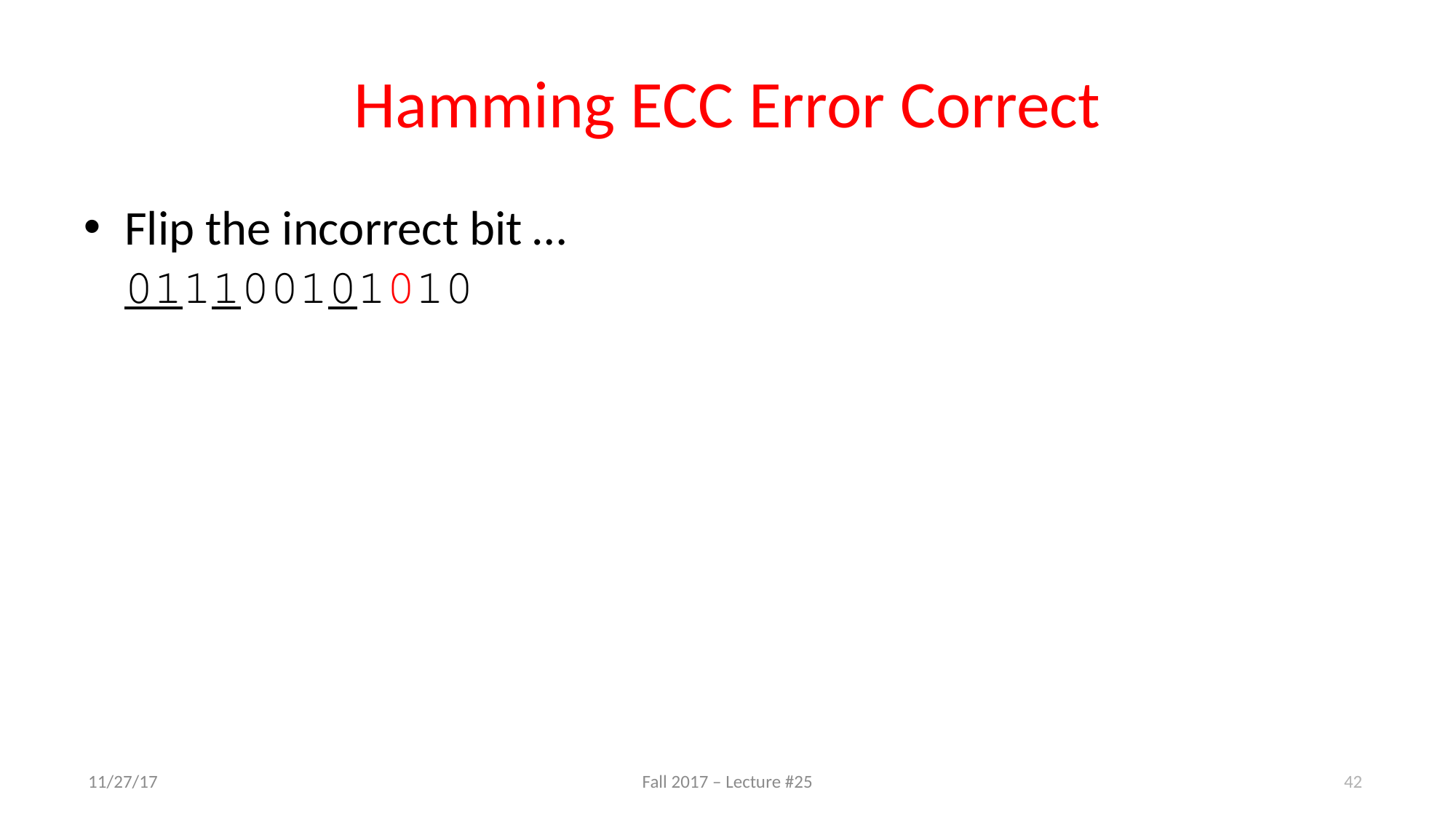

# Hamming ECC Error Correct
Flip the incorrect bit …
011100101010
11/27/17
Fall 2017 – Lecture #25
42